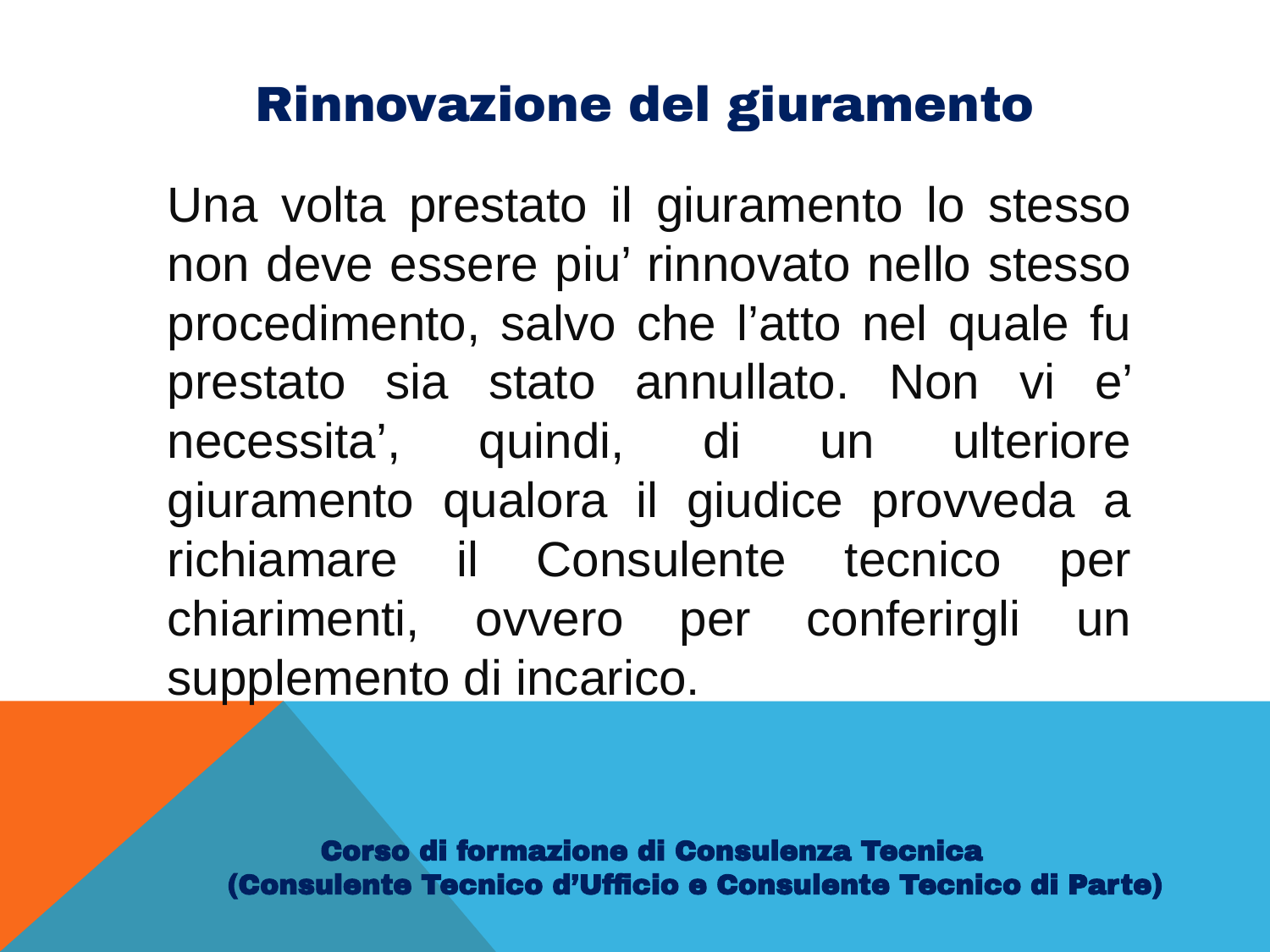

Rinnovazione del giuramento
Una volta prestato il giuramento lo stesso non deve essere piu’ rinnovato nello stesso procedimento, salvo che l’atto nel quale fu prestato sia stato annullato. Non vi e’ necessita’, quindi, di un ulteriore giuramento qualora il giudice provveda a richiamare il Consulente tecnico per chiarimenti, ovvero per conferirgli un supplemento di incarico.
          Corso di formazione di Consulenza Tecnica
(Consulente Tecnico d’Ufficio e Consulente Tecnico di Parte)